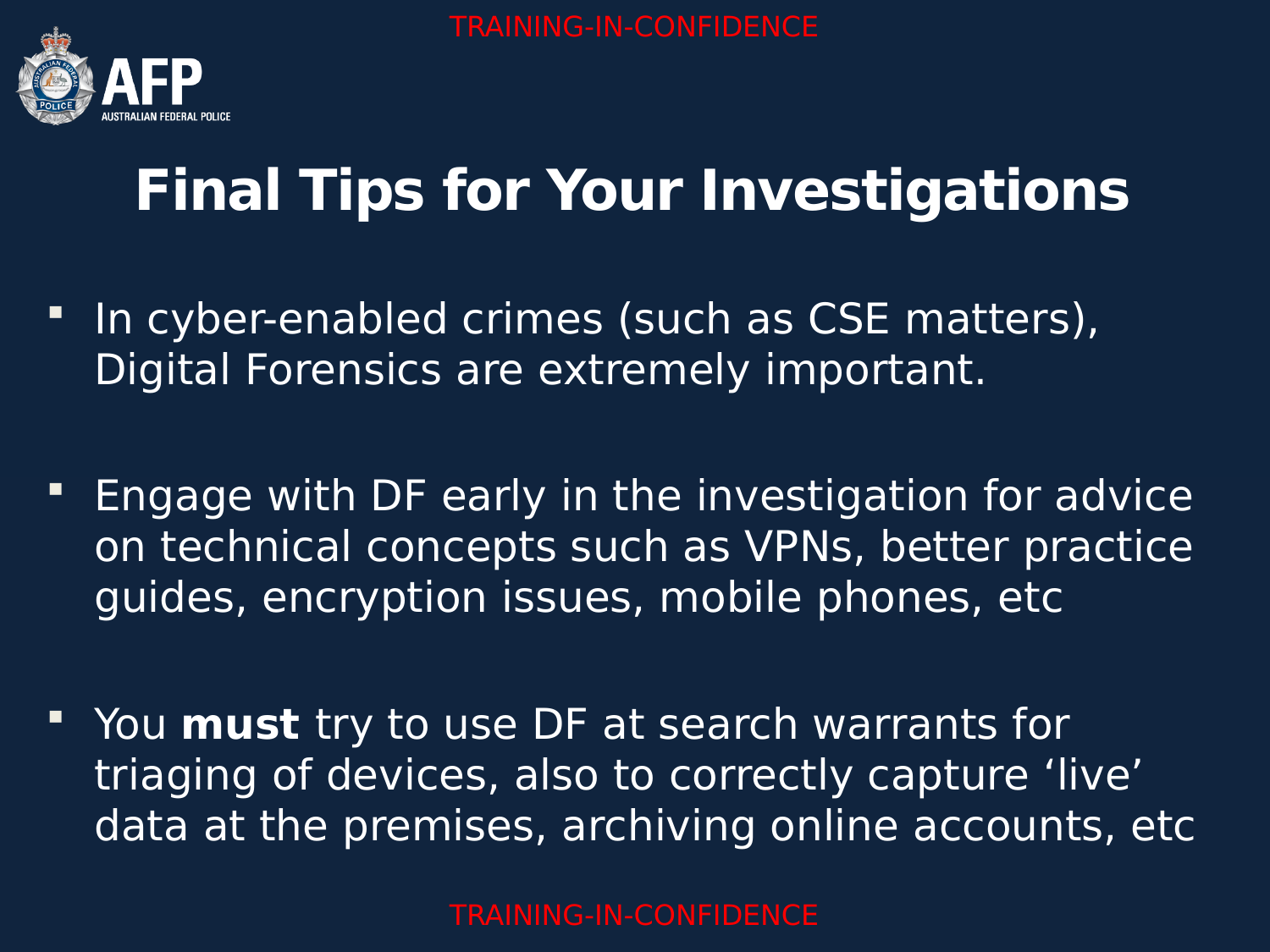

# Final Tips for Your Investigations
In cyber-enabled crimes (such as CSE matters), Digital Forensics are extremely important.

Engage with DF early in the investigation for advice on technical concepts such as VPNs, better practice guides, encryption issues, mobile phones, etc

You must try to use DF at search warrants for triaging of devices, also to correctly capture ‘live’ data at the premises, archiving online accounts, etc